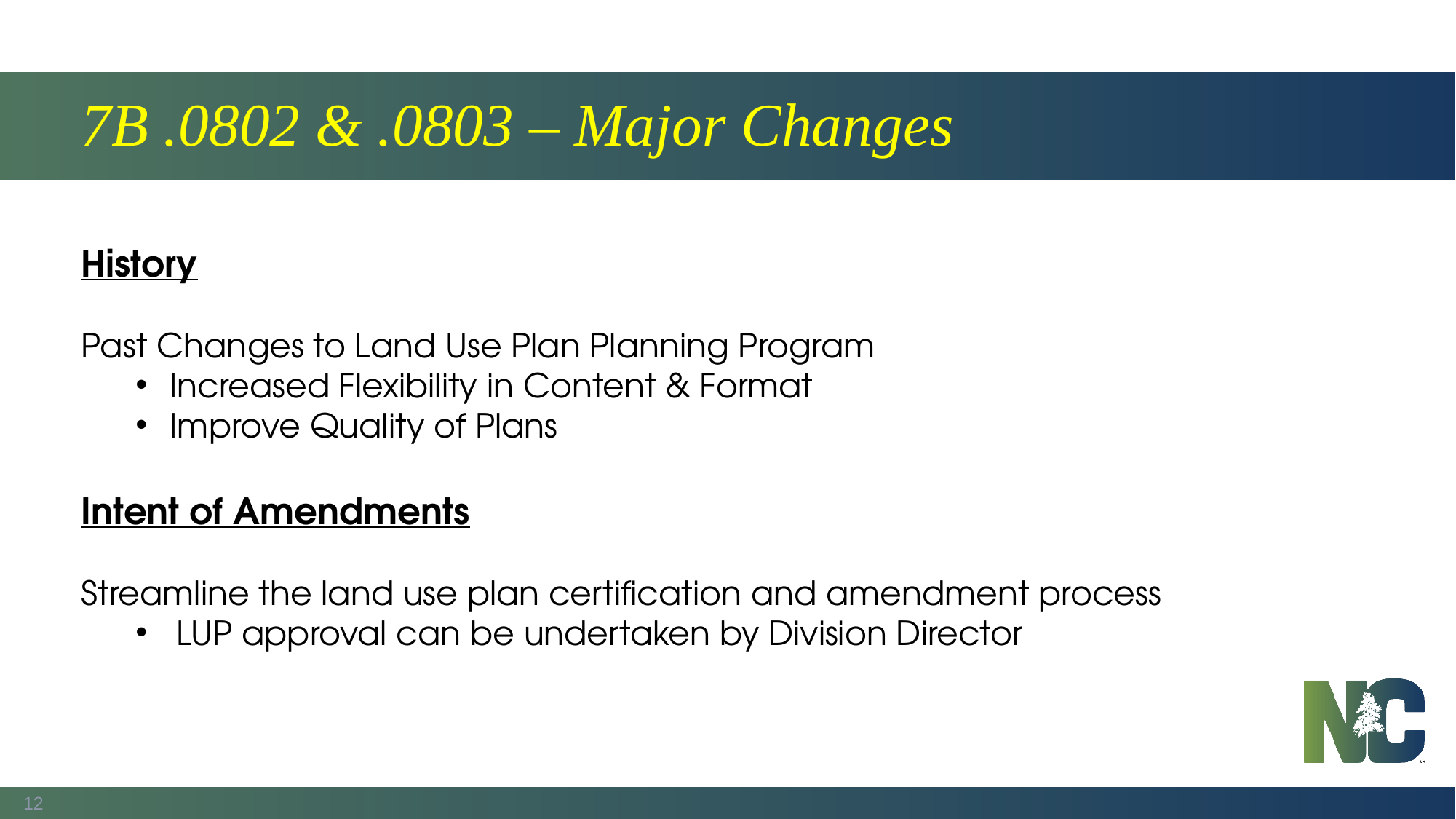

# 7B .0802 & .0803 – Major Changes
History

Past Changes to Land Use Plan Planning Program
Increased Flexibility in Content & Format
Improve Quality of Plans

Intent of Amendments

Streamline the land use plan certification and amendment process
LUP approval can be undertaken by Division Director
12